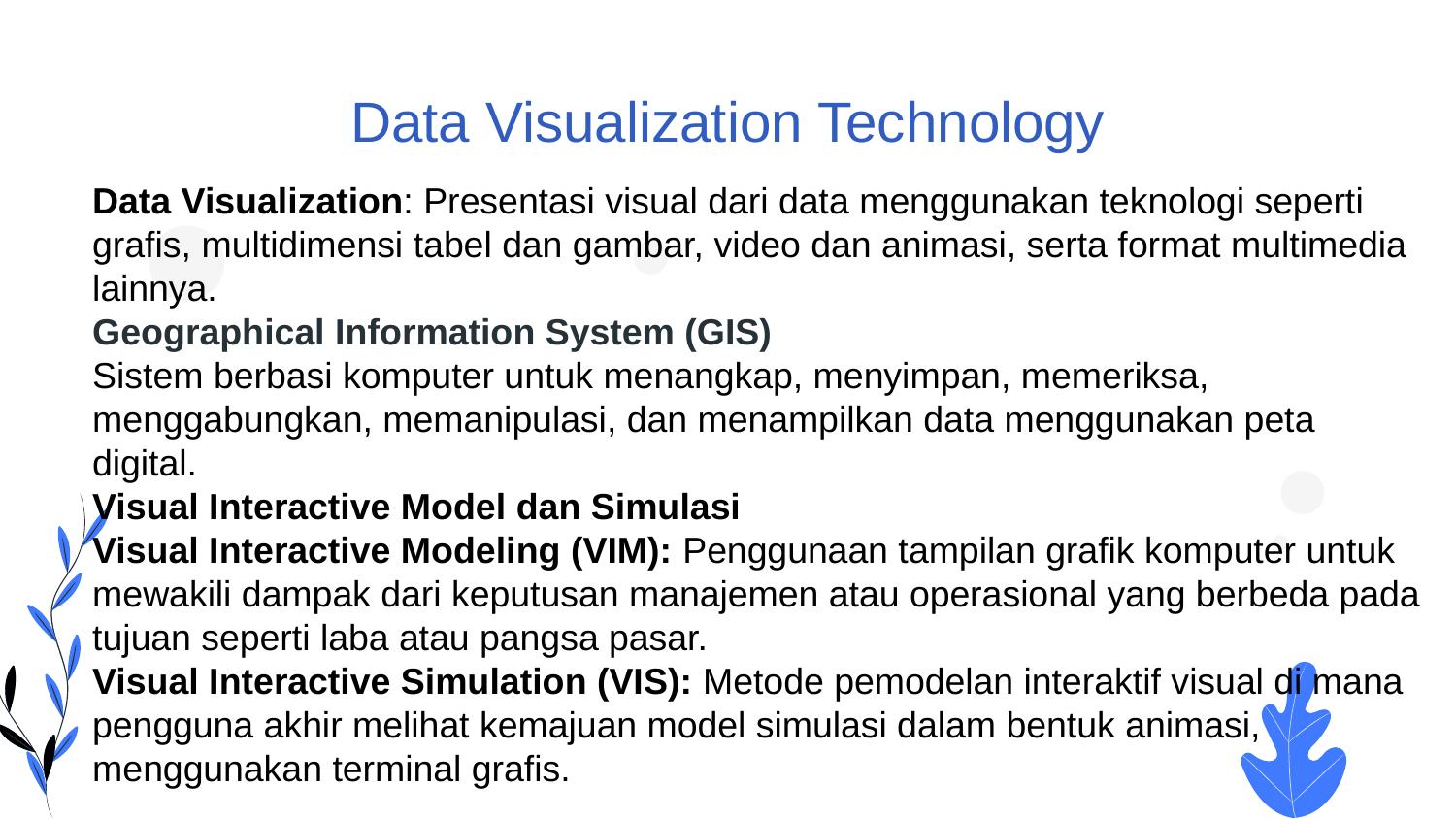

# Data Visualization Technology
Data Visualization: Presentasi visual dari data menggunakan teknologi seperti grafis, multidimensi tabel dan gambar, video dan animasi, serta format multimedia lainnya.
Geographical Information System (GIS)
Sistem berbasi komputer untuk menangkap, menyimpan, memeriksa, menggabungkan, memanipulasi, dan menampilkan data menggunakan peta digital.
Visual Interactive Model dan Simulasi
Visual Interactive Modeling (VIM): Penggunaan tampilan grafik komputer untuk mewakili dampak dari keputusan manajemen atau operasional yang berbeda pada tujuan seperti laba atau pangsa pasar.
Visual Interactive Simulation (VIS): Metode pemodelan interaktif visual di mana pengguna akhir melihat kemajuan model simulasi dalam bentuk animasi, menggunakan terminal grafis.